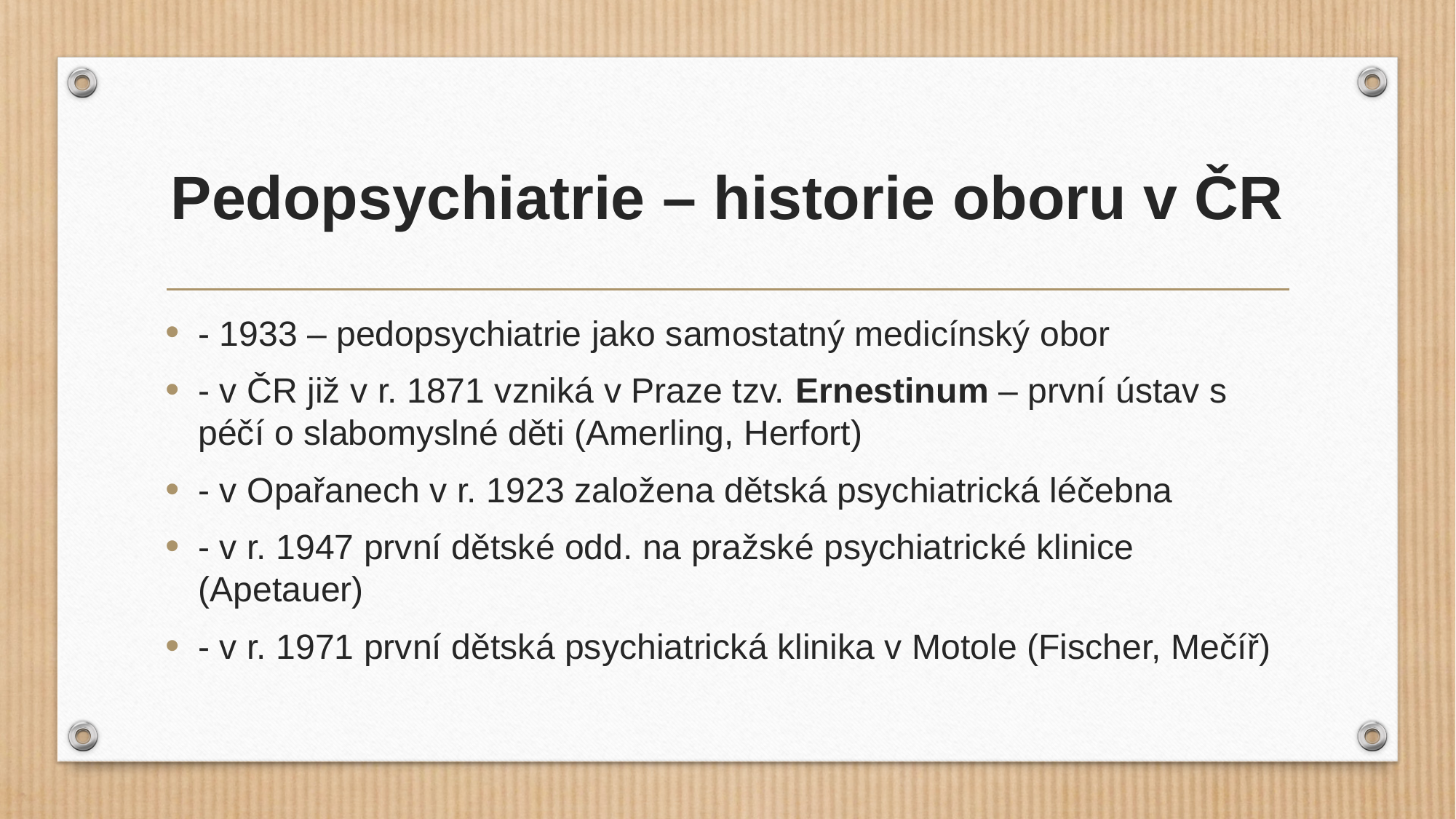

# Pedopsychiatrie – historie oboru v ČR
- 1933 – pedopsychiatrie jako samostatný medicínský obor
- v ČR již v r. 1871 vzniká v Praze tzv. Ernestinum – první ústav s péčí o slabomyslné děti (Amerling, Herfort)
- v Opařanech v r. 1923 založena dětská psychiatrická léčebna
- v r. 1947 první dětské odd. na pražské psychiatrické klinice (Apetauer)
- v r. 1971 první dětská psychiatrická klinika v Motole (Fischer, Mečíř)